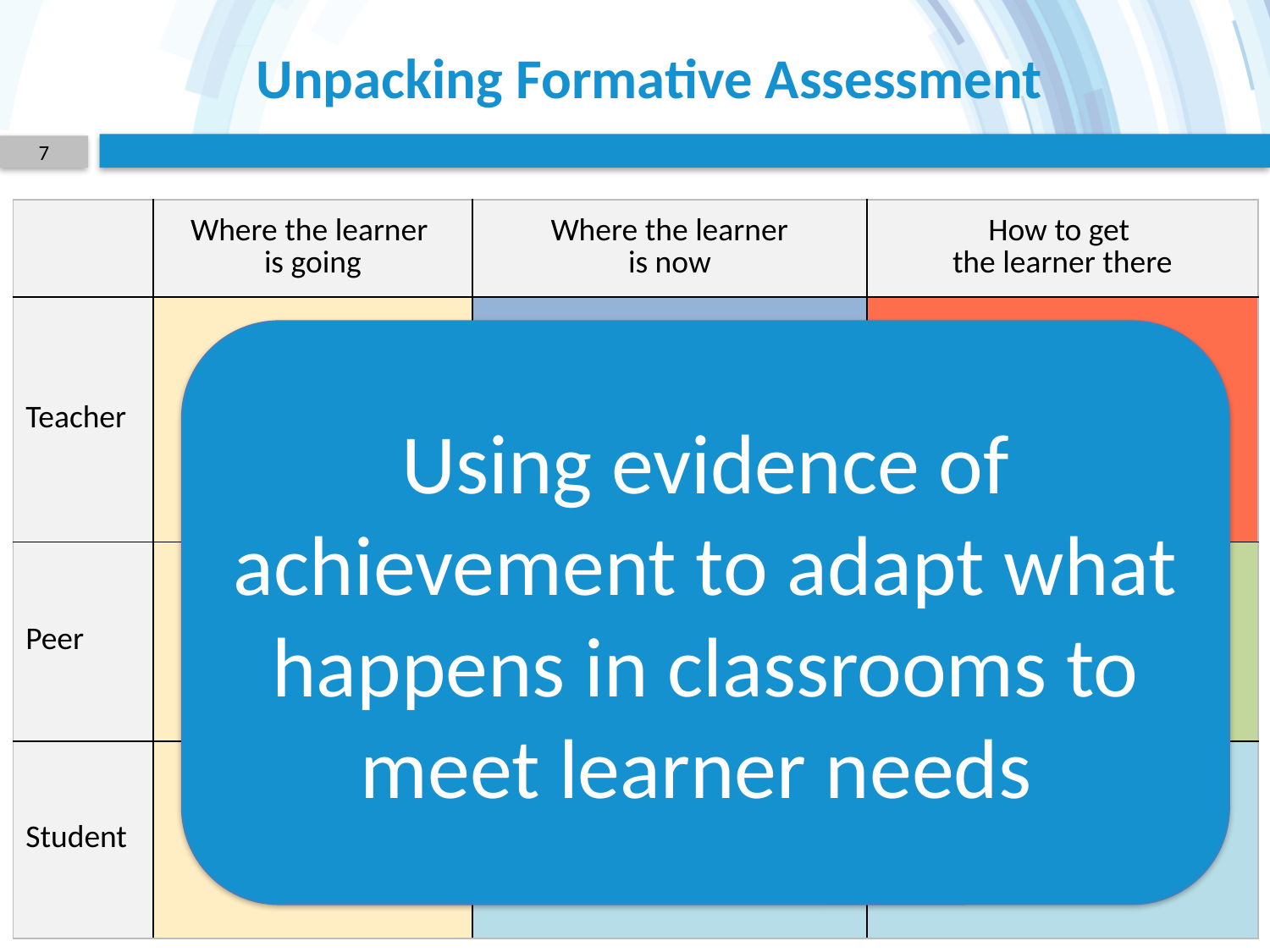

# Unpacking Formative Assessment
7
|  | Where the learner is going | Where the learner is now | How to get the learner there |
| --- | --- | --- | --- |
| Teacher |  |  |  |
| Peer |  |  |  |
| Student |  |  |  |
Using evidence of achievement to adapt what happens in classrooms to meet learner needs